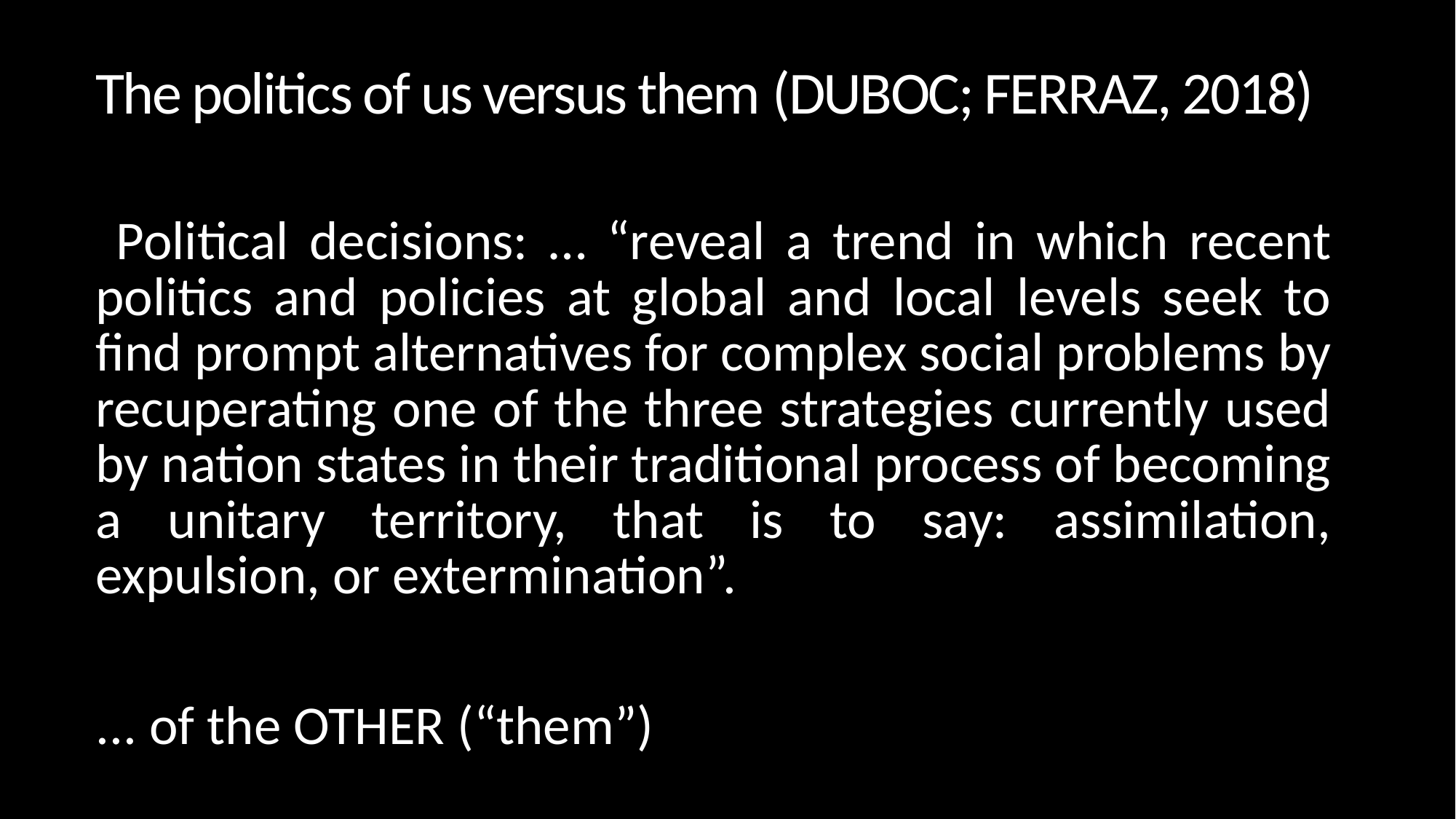

# The politics of us versus them (DUBOC; FERRAZ, 2018)
 Political decisions: … “reveal a trend in which recent politics and policies at global and local levels seek to find prompt alternatives for complex social problems by recuperating one of the three strategies currently used by nation states in their traditional process of becoming a unitary territory, that is to say: assimilation, expulsion, or extermination”.

... of the OTHER (“them”)